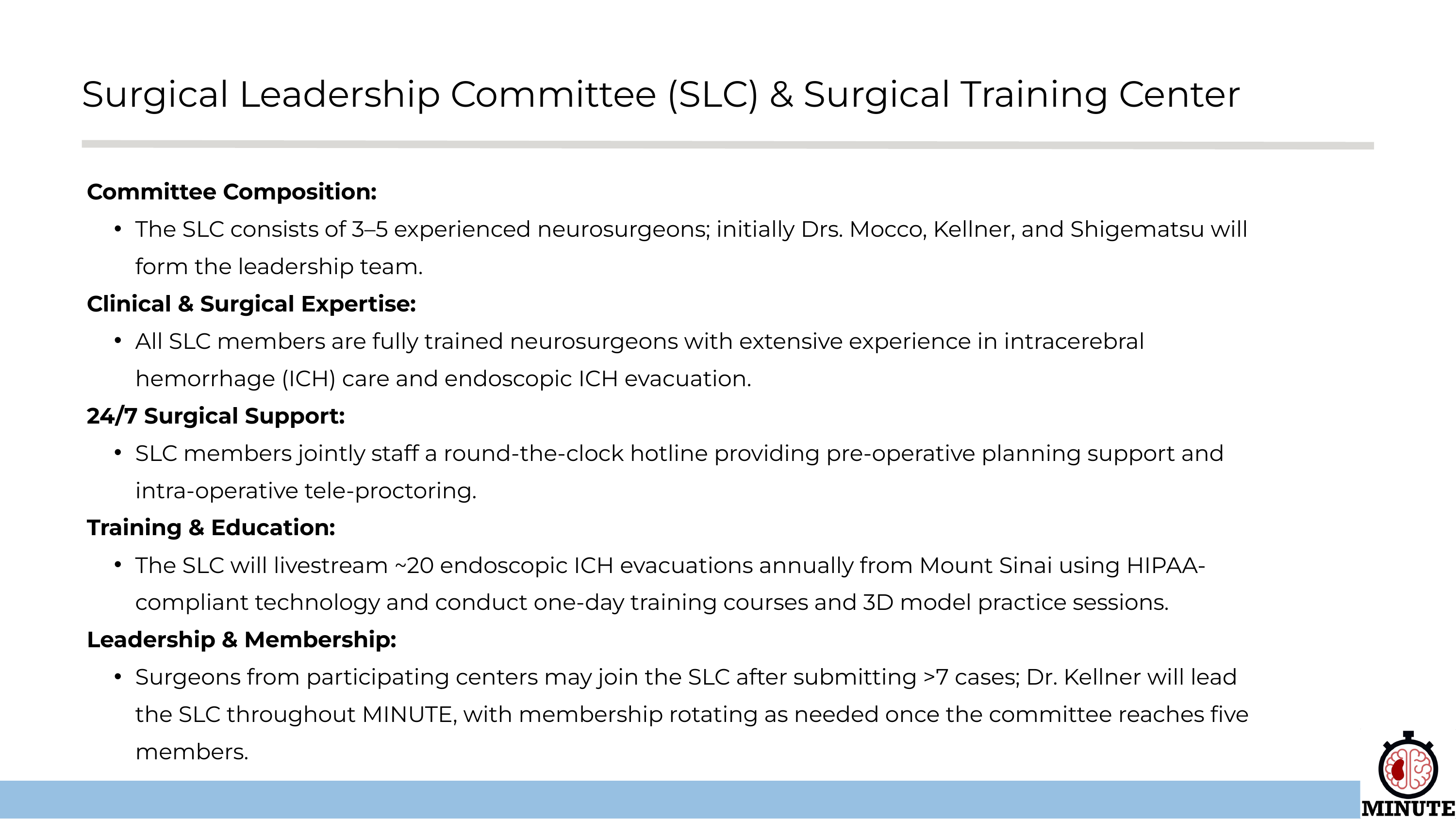

Surgical Leadership Committee (SLC) & Surgical Training Center
Committee Composition:
The SLC consists of 3–5 experienced neurosurgeons; initially Drs. Mocco, Kellner, and Shigematsu will form the leadership team.
Clinical & Surgical Expertise:
All SLC members are fully trained neurosurgeons with extensive experience in intracerebral hemorrhage (ICH) care and endoscopic ICH evacuation.
24/7 Surgical Support:
SLC members jointly staff a round-the-clock hotline providing pre-operative planning support and intra-operative tele-proctoring.
Training & Education:
The SLC will livestream ~20 endoscopic ICH evacuations annually from Mount Sinai using HIPAA-compliant technology and conduct one-day training courses and 3D model practice sessions.
Leadership & Membership:
Surgeons from participating centers may join the SLC after submitting >7 cases; Dr. Kellner will lead the SLC throughout MINUTE, with membership rotating as needed once the committee reaches five members.